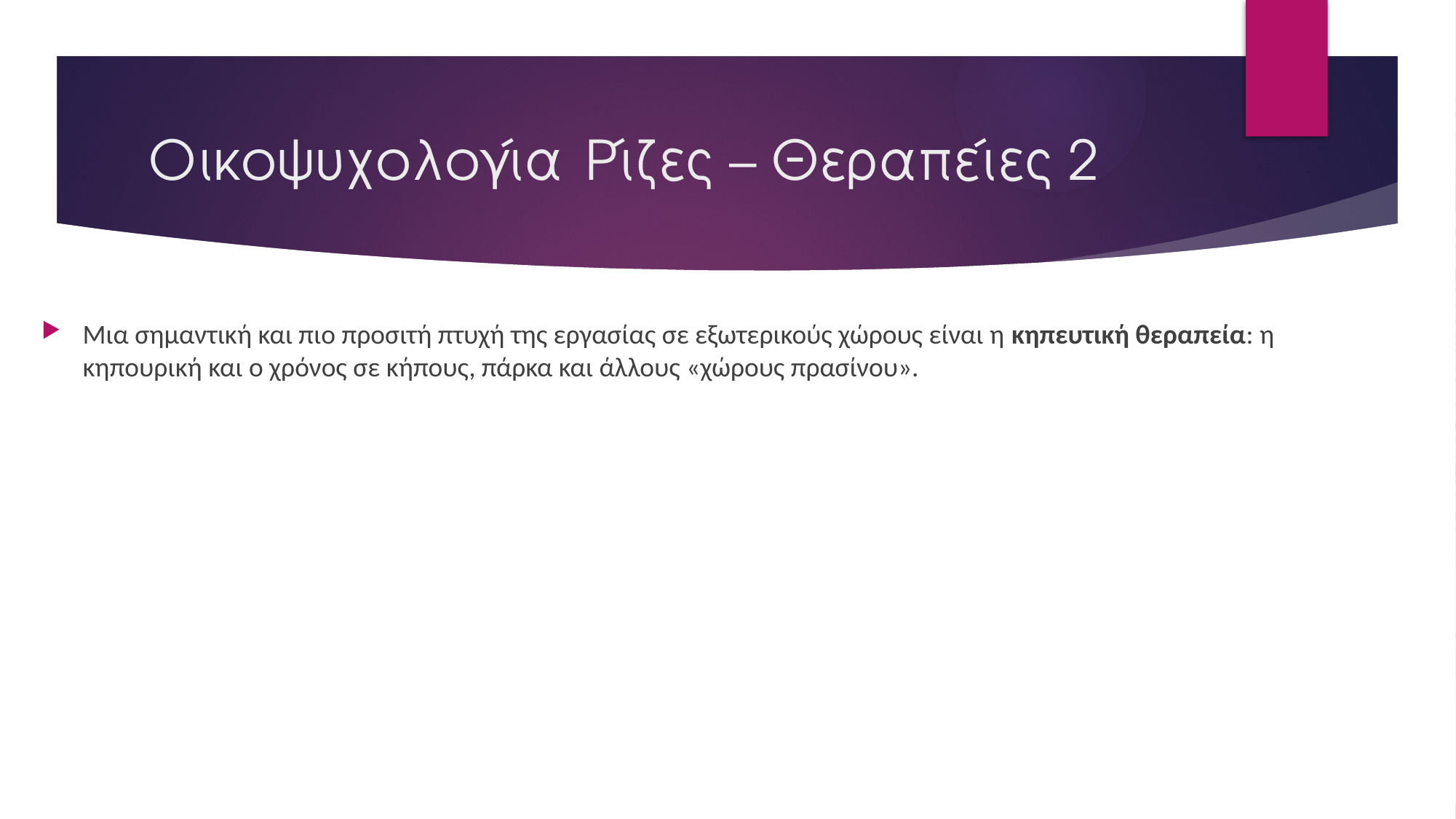

# Οικοψυχολογία	Ρίζες – Θεραπείες 2
Μια σημαντική και πιο προσιτή πτυχή της εργασίας σε εξωτερικούς χώρους είναι η κηπευτική θεραπεία: η κηπουρική και ο χρόνος σε κήπους, πάρκα και άλλους «χώρους πρασίνου».